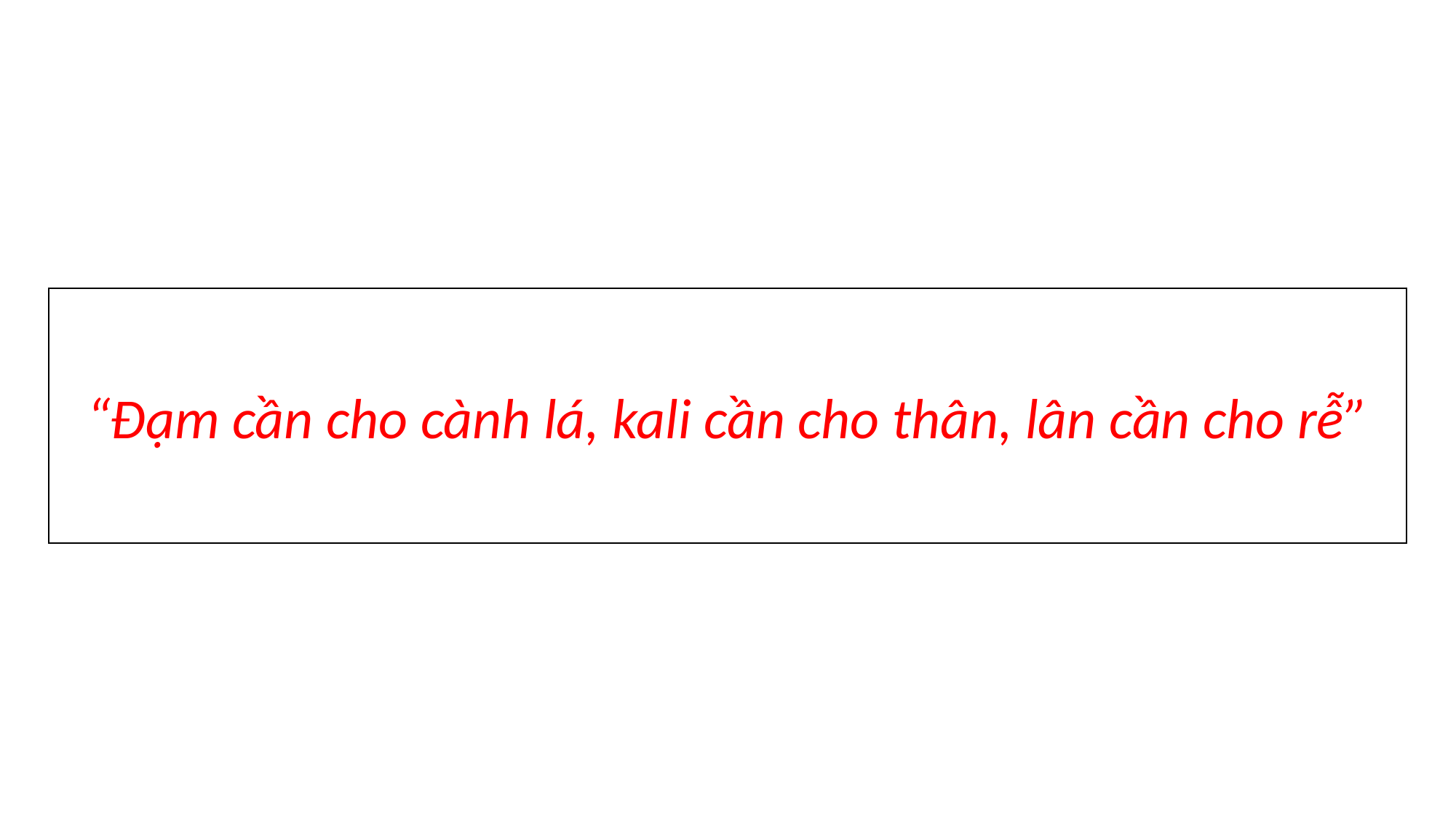

“Đạm cần cho cành lá, kali cần cho thân, lân cần cho rễ”